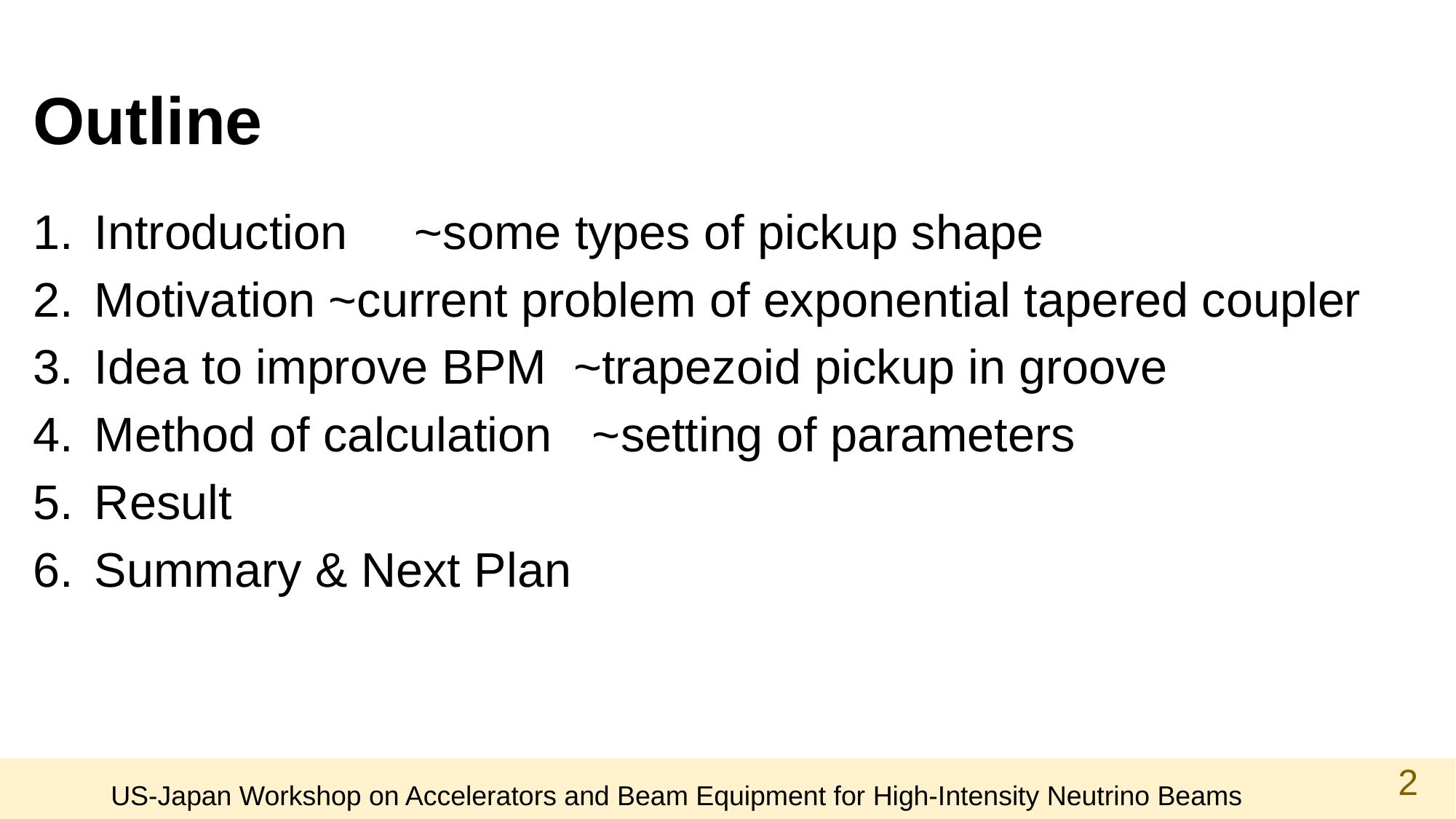

# Outline
Introduction     ~some types of pickup shape
Motivation ~current problem of exponential tapered coupler
Idea to improve BPM  ~trapezoid pickup in groove
Method of calculation   ~setting of parameters
Result
Summary & Next Plan
US-Japan Workshop on Accelerators and Beam Equipment for High-Intensity Neutrino Beams